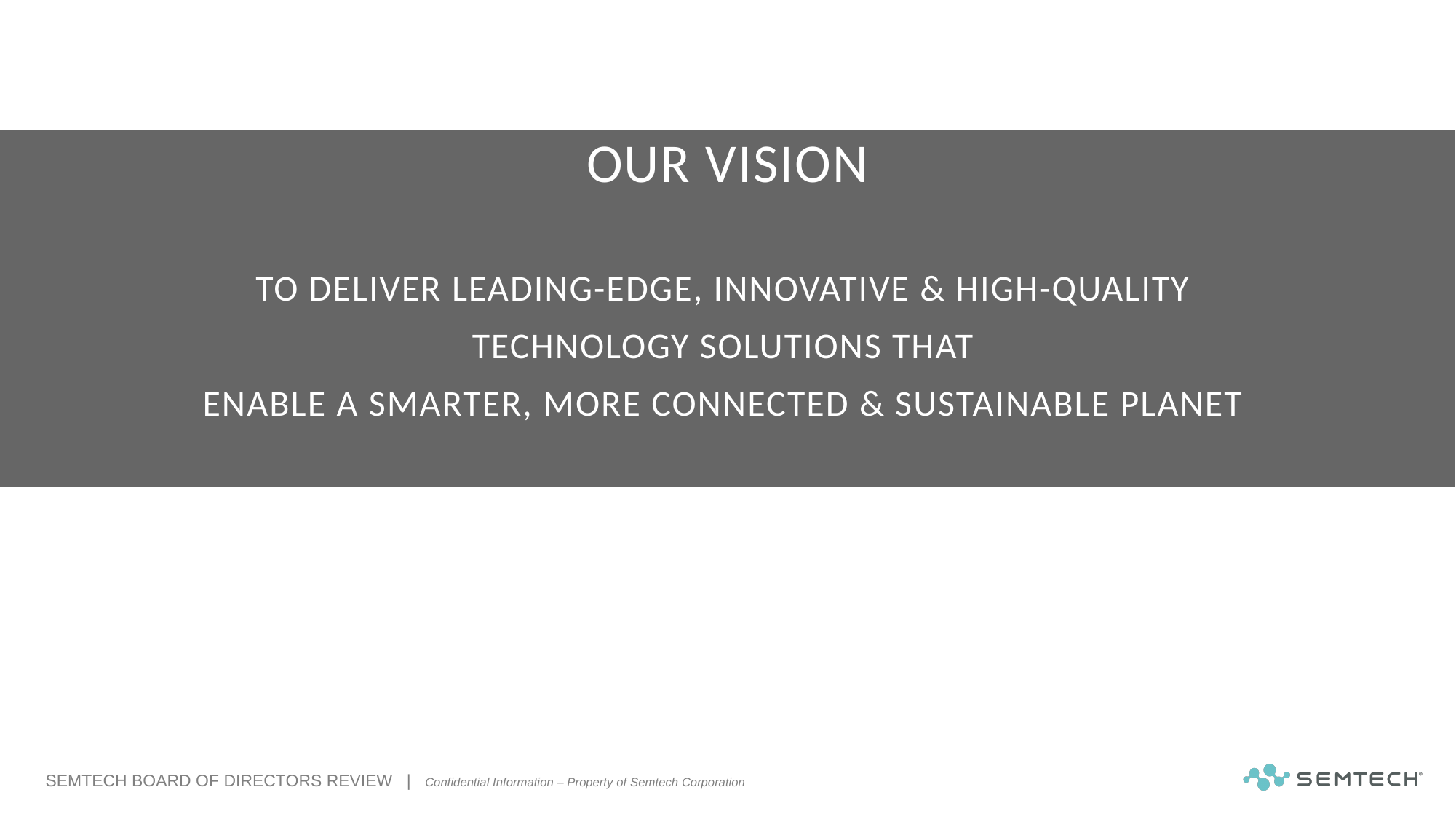

OUR Vision

To deliver leading-edge, innovative & high-quality
Technology solutions that
enable a smarter, more connected & sustainable planet